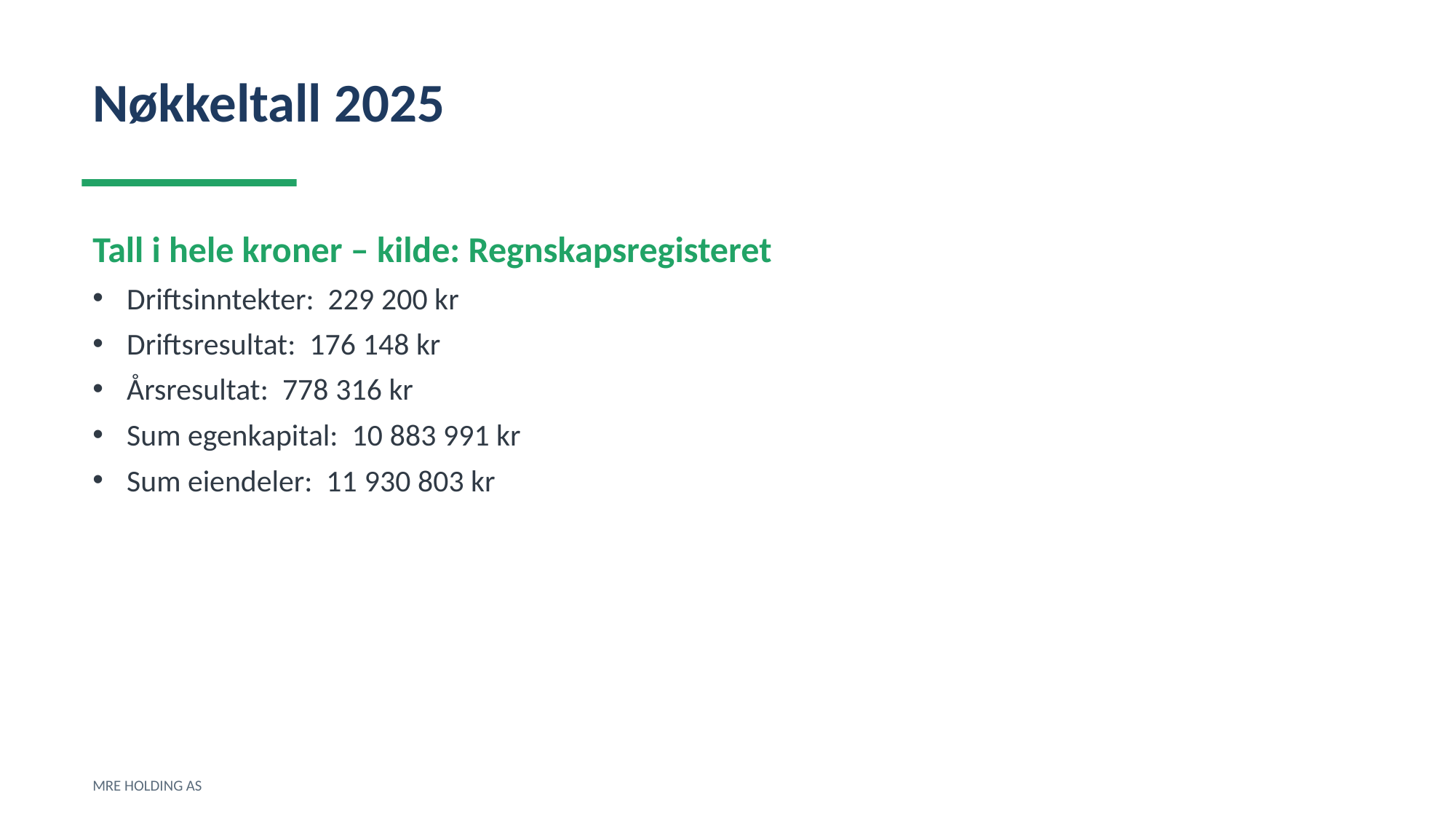

Nøkkeltall 2025

Tall i hele kroner – kilde: Regnskapsregisteret
Driftsinntekter:  229 200 kr
Driftsresultat:  176 148 kr
Årsresultat:  778 316 kr
Sum egenkapital:  10 883 991 kr
Sum eiendeler:  11 930 803 kr
MRE HOLDING AS